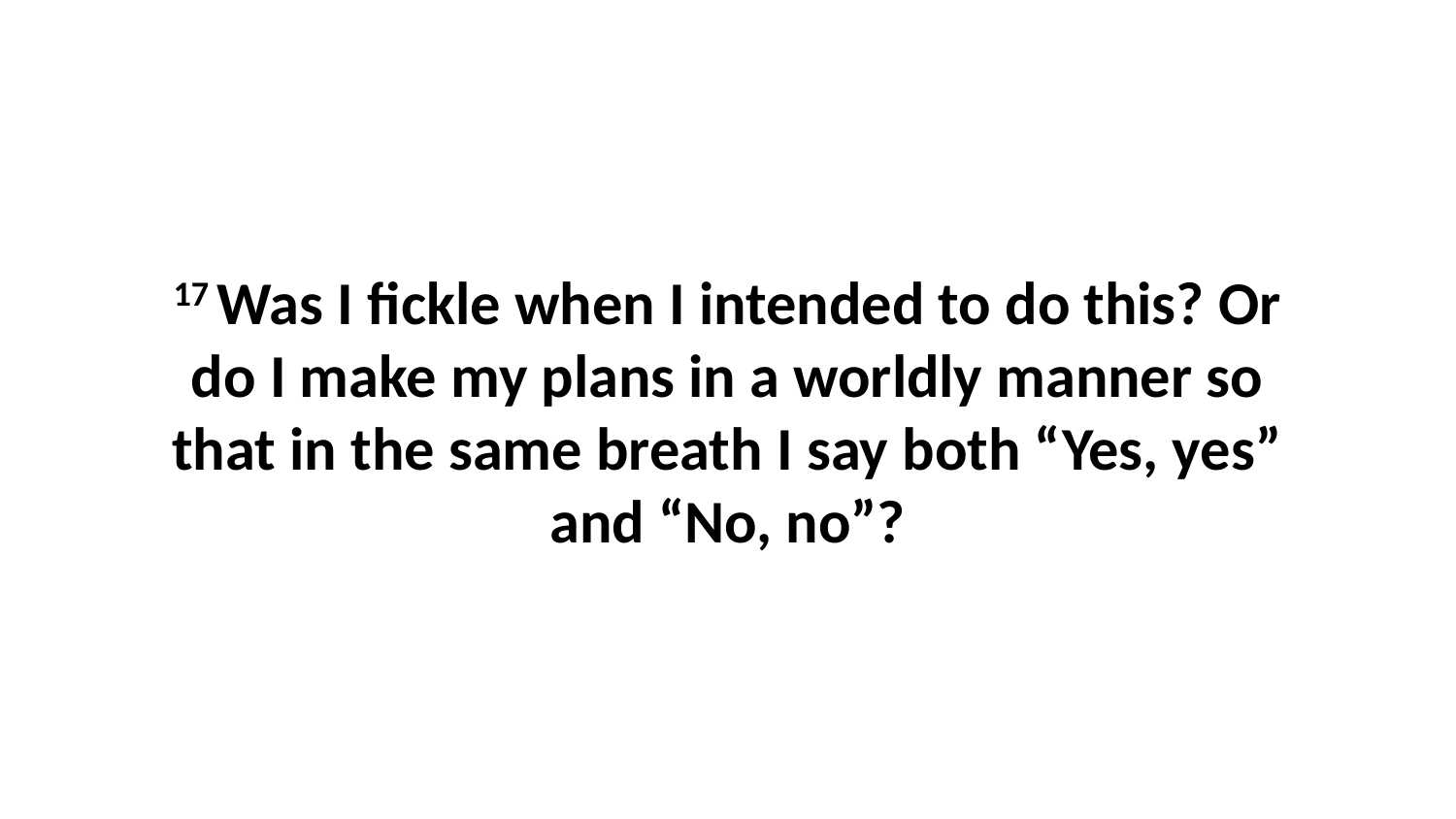

17 Was I fickle when I intended to do this? Or do I make my plans in a worldly manner so that in the same breath I say both “Yes, yes” and “No, no”?